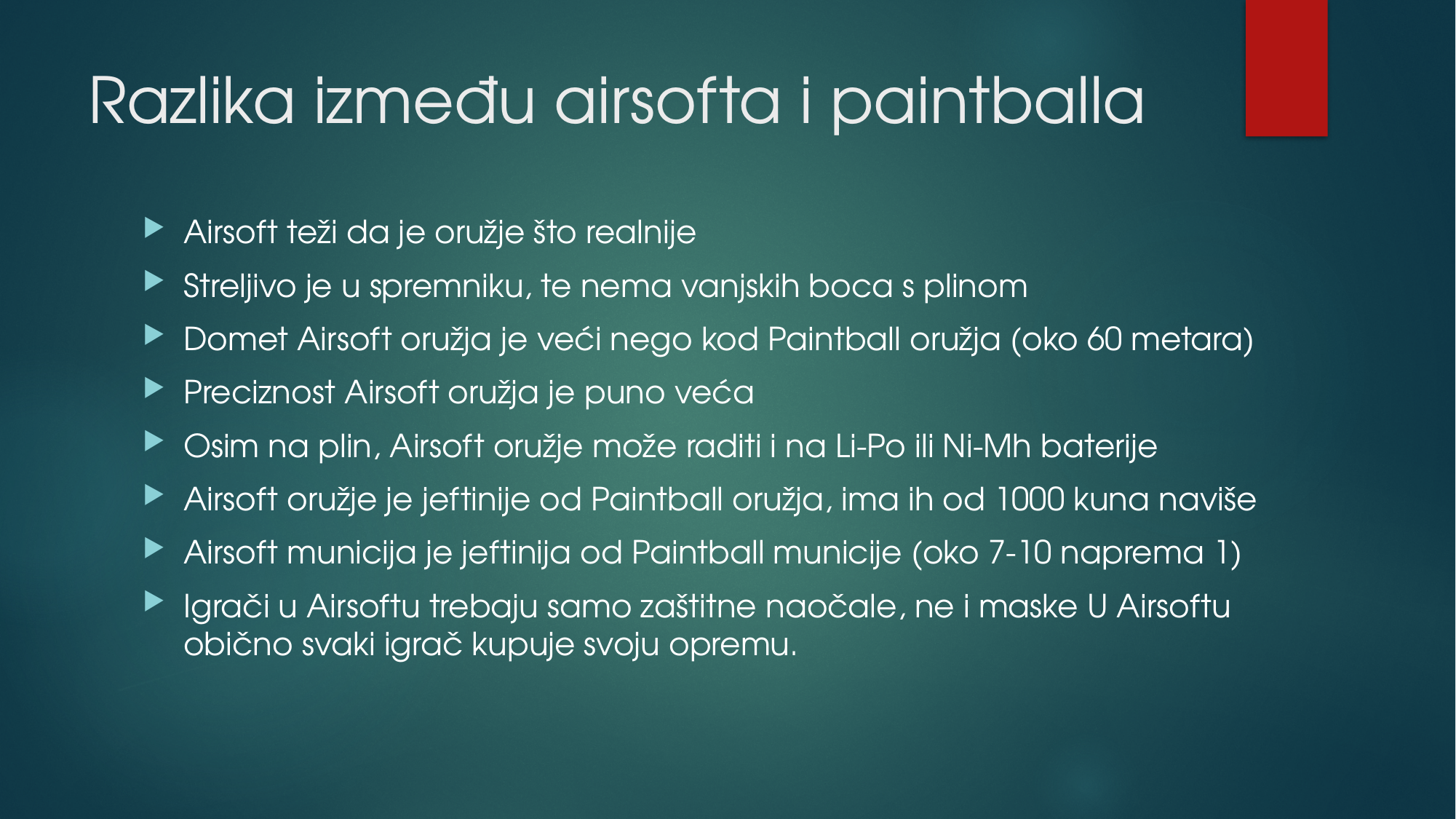

# Razlika između airsofta i paintballa
Airsoft teži da je oružje što realnije
Streljivo je u spremniku, te nema vanjskih boca s plinom
Domet Airsoft oružja je veći nego kod Paintball oružja (oko 60 metara)
Preciznost Airsoft oružja je puno veća
Osim na plin, Airsoft oružje može raditi i na Li-Po ili Ni-Mh baterije
Airsoft oružje je jeftinije od Paintball oružja, ima ih od 1000 kuna naviše
Airsoft municija je jeftinija od Paintball municije (oko 7-10 naprema 1)
Igrači u Airsoftu trebaju samo zaštitne naočale, ne i maske U Airsoftu obično svaki igrač kupuje svoju opremu.